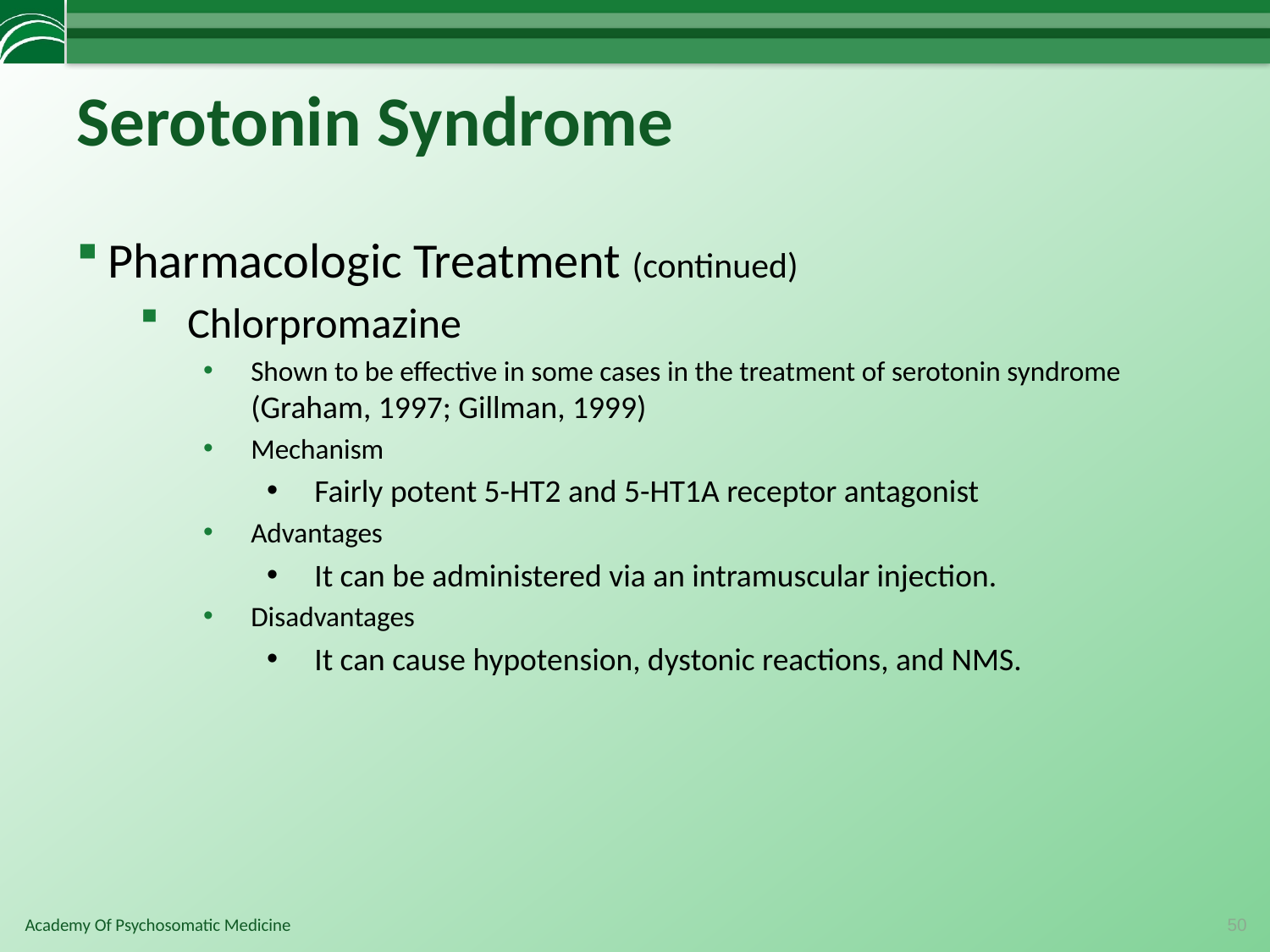

# Serotonin Syndrome
Pharmacologic Treatment (continued)
Chlorpromazine
Shown to be effective in some cases in the treatment of serotonin syndrome (Graham, 1997; Gillman, 1999)
Mechanism
Fairly potent 5-HT2 and 5-HT1A receptor antagonist
Advantages
It can be administered via an intramuscular injection.
Disadvantages
It can cause hypotension, dystonic reactions, and NMS.

50